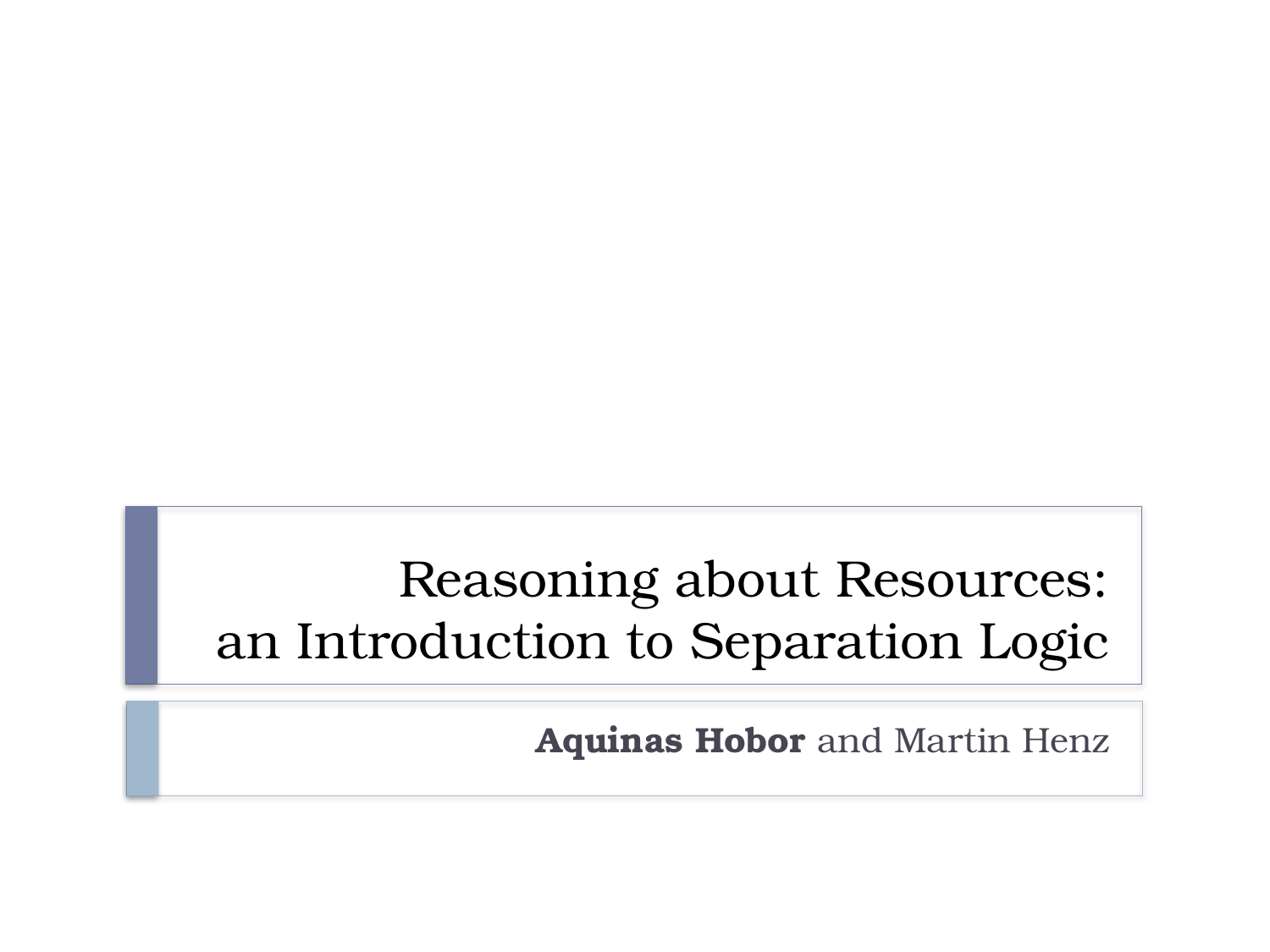

# Reasoning about Resources: an Introduction to Separation Logic
Aquinas Hobor and Martin Henz